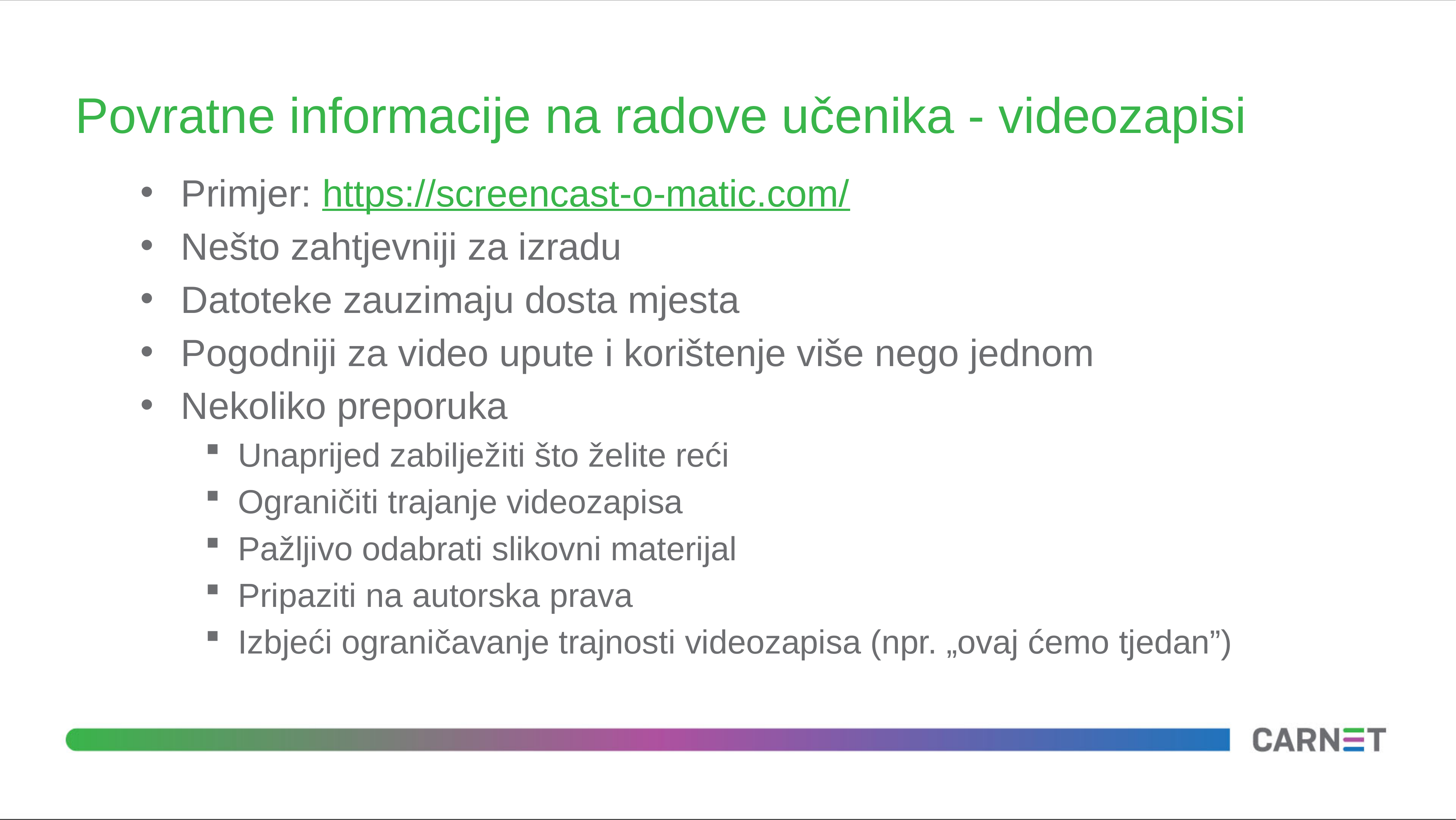

# Povratne informacije na radove učenika - videozapisi
Primjer: https://screencast-o-matic.com/
Nešto zahtjevniji za izradu
Datoteke zauzimaju dosta mjesta
Pogodniji za video upute i korištenje više nego jednom
Nekoliko preporuka
Unaprijed zabilježiti što želite reći
Ograničiti trajanje videozapisa
Pažljivo odabrati slikovni materijal
Pripaziti na autorska prava
Izbjeći ograničavanje trajnosti videozapisa (npr. „ovaj ćemo tjedan”)